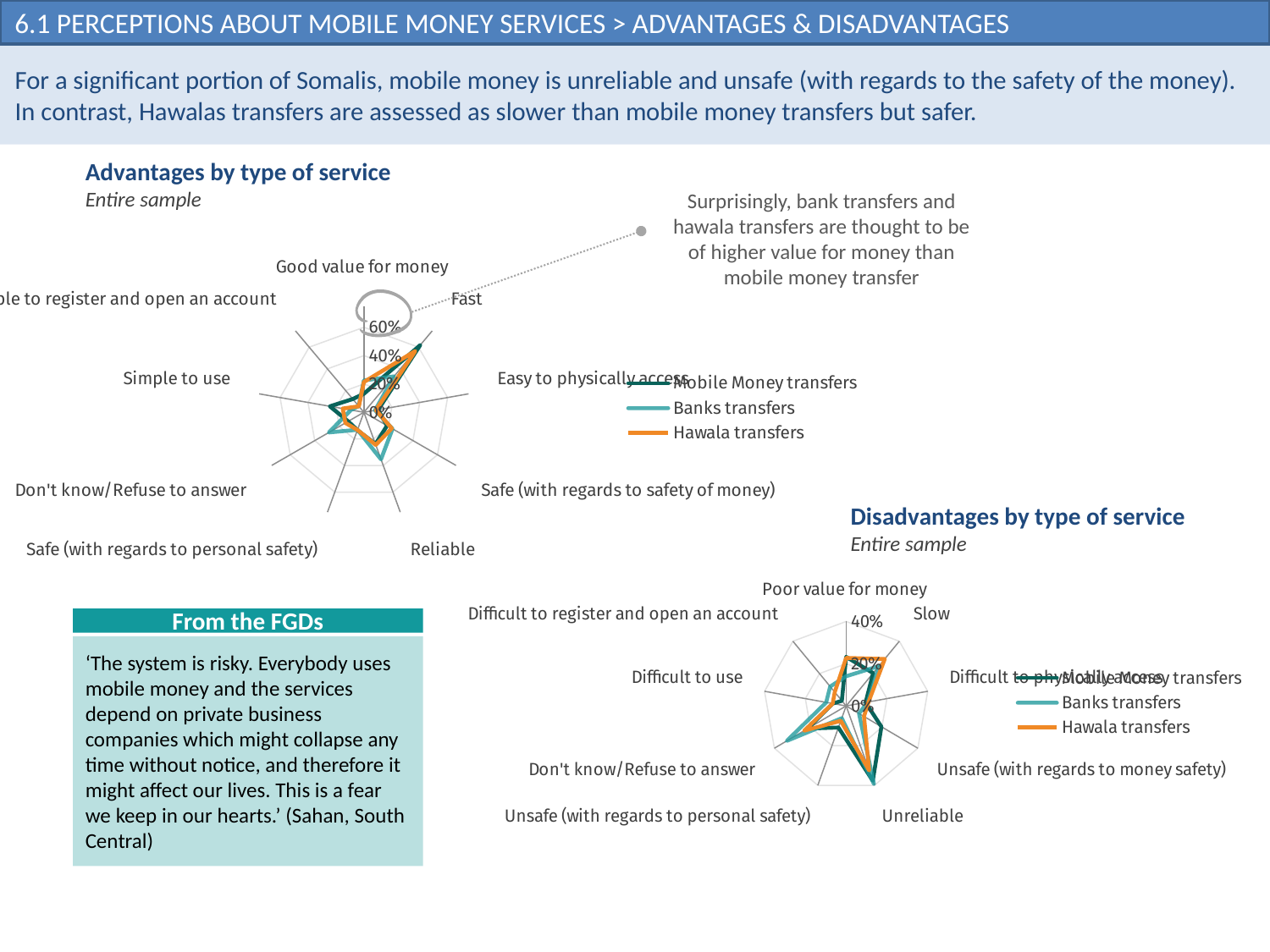

# 5 Perceptions about mobile money services
Draft
6.1 Perceptions About Mobile Money Services > Advantages & Disadvantages
For a significant portion of Somalis, mobile money is unreliable and unsafe (with regards to the safety of the money). In contrast, Hawalas transfers are assessed as slower than mobile money transfers but safer.
Advantages by type of service
Entire sample

### Chart

| Category | Mobile Money transfers | Banks transfers | Hawala transfers |
|---|---|---|---|
| Good value for money  | 0.1311 | 0.2251 | 0.2138 |
| Fast | 0.6175 | 0.3306 | 0.5642 |
| Easy to physically access | 0.1021 | 0.0799 | 0.0861 |
| Safe (with regards to safety of money) | 0.1887 | 0.2337 | 0.2271 |
| Reliable  | 0.2393 | 0.3534 | 0.2451 |
| Safe (with regards to personal safety) | 0.1338 | 0.1316 | 0.1325 |
| Don't know/Refuse to answer | 0.128 | 0.2847 | 0.1503 |
| Simple to use | 0.2434 | 0.093 | 0.1512 |
| Simple to register and open an account | 0.1224 | 0.0571 | 0.055 |
Surprisingly, bank transfers and hawala transfers are thought to be of higher value for money than mobile money transfer

Disadvantages by type of service
Entire sample

### Chart

| Category | Mobile Money transfers | Banks transfers | Hawala transfers |
|---|---|---|---|
| Poor value for money  | 0.2325 | 0.1407 | 0.2276 |
| Slow | 0.2031 | 0.2463 | 0.2905 |
| Difficult to physically access | 0.0955 | 0.1059 | 0.1099 |
| Unsafe (with regards to money safety) | 0.1966 | 0.0718 | 0.0997 |
| Unreliable  | 0.3769 | 0.3923 | 0.3251 |
| Unsafe (with regards to personal safety) | 0.1086 | 0.0616 | 0.0751 |
| Don't know/Refuse to answer | 0.2149 | 0.3311 | 0.234 |
| Difficult to use | 0.0652 | 0.0977 | 0.0658 |
| Difficult to register and open an account | 0.032 | 0.1199 | 0.0854 |
From the FGDs
‘The system is risky. Everybody uses mobile money and the services depend on private business companies which might collapse any time without notice, and therefore it might affect our lives. This is a fear we keep in our hearts.’ (Sahan, South Central)